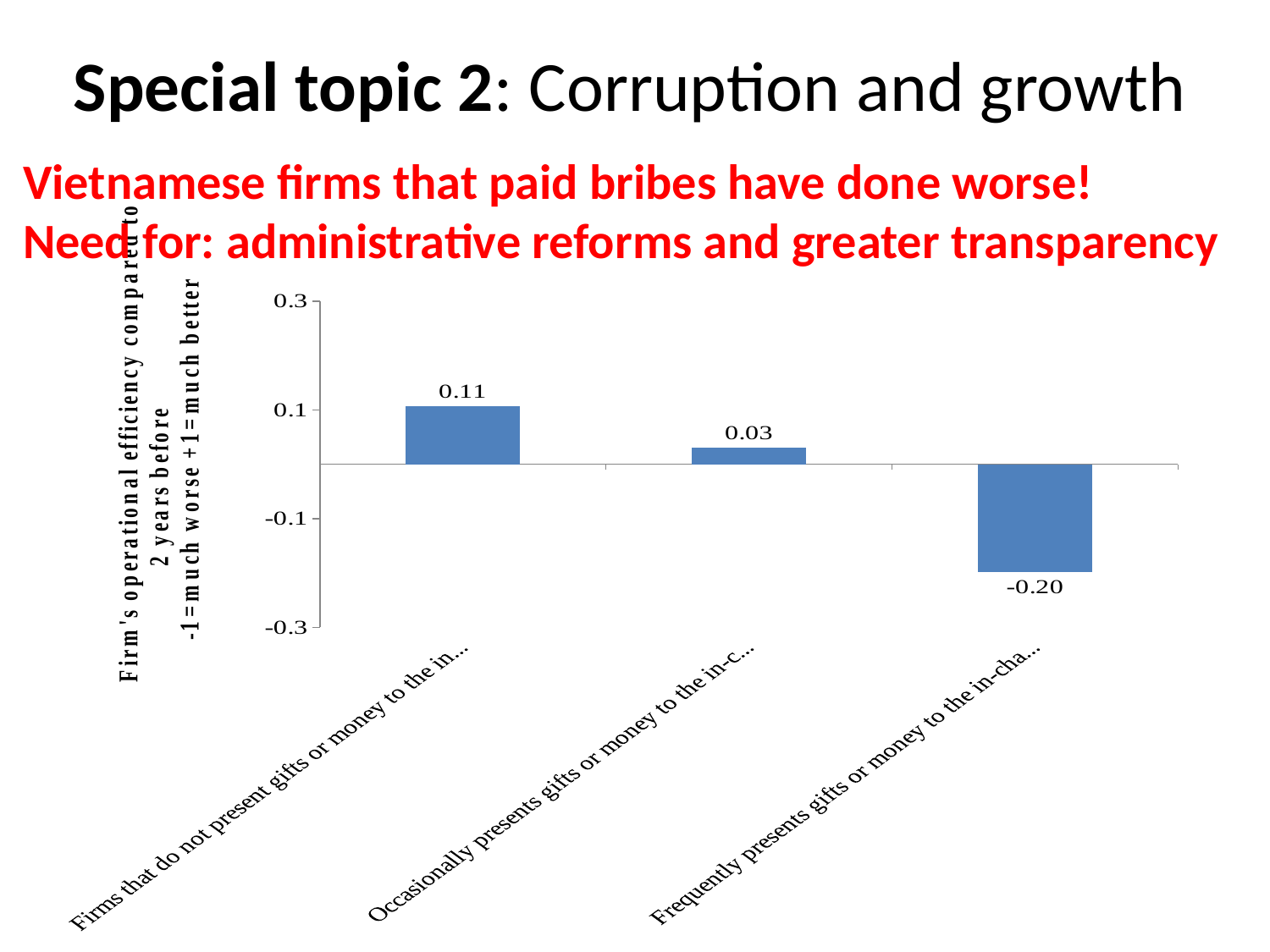

# Special topic 2: Corruption and growth
Vietnamese firms that paid bribes have done worse!
Need for: administrative reforms and greater transparency

### Chart

| Category | mean(entgro~2) |
|---|---|
| Firms that do not present gifts or money to the in-charge officers | 0.1074766 |
| Occasionally presents gifts or money to the in-charge officers | 0.0306122 |
| Frequently presents gifts or money to the in-charge officers | -0.1982759 |